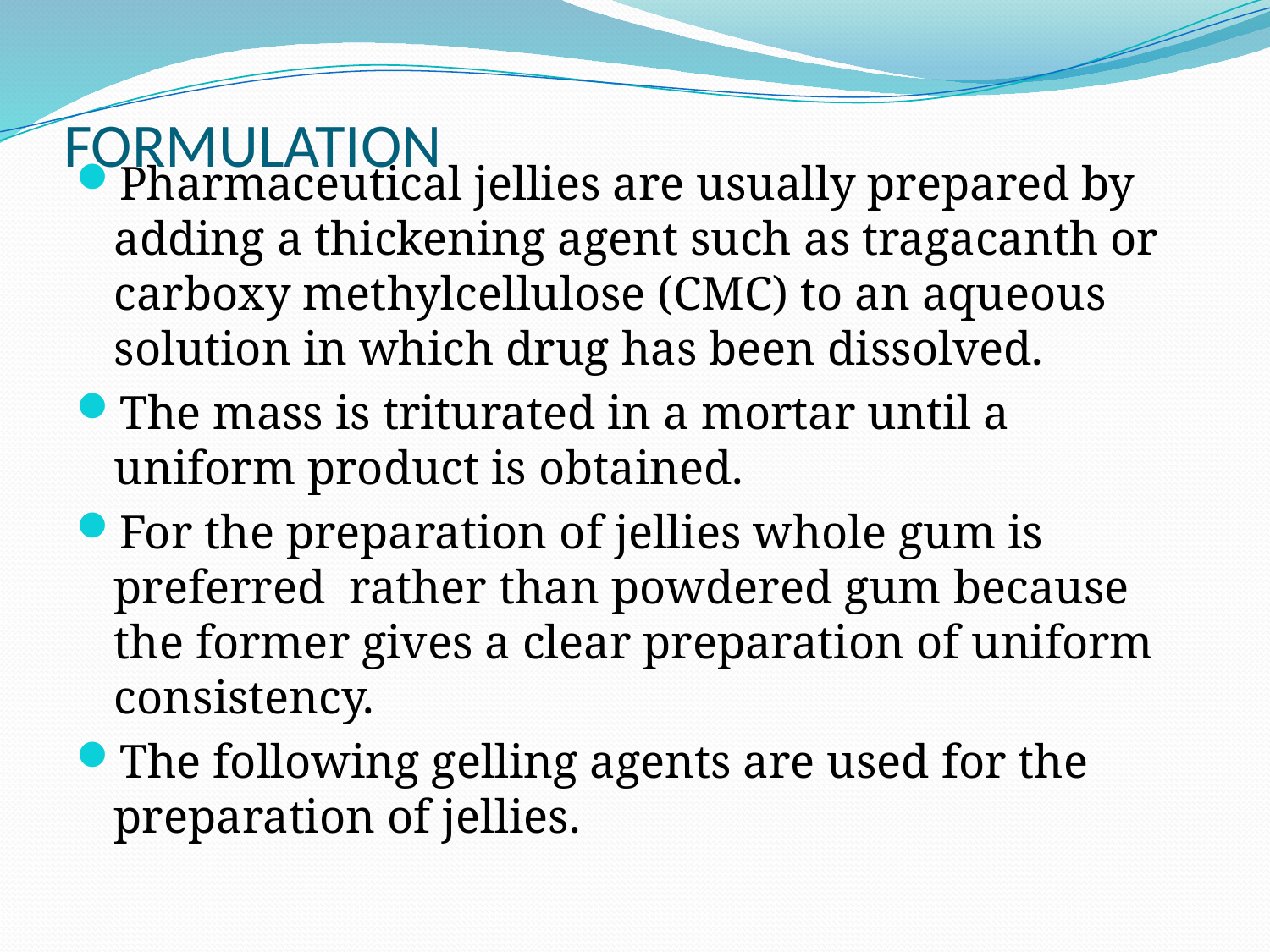

# FORMULATION
Pharmaceutical jellies are usually prepared by adding a thickening agent such as tragacanth or carboxy methylcellulose (CMC) to an aqueous solution in which drug has been dissolved.
The mass is triturated in a mortar until a uniform product is obtained.
For the preparation of jellies whole gum is preferred  rather than powdered gum because the former gives a clear preparation of uniform consistency.
The following gelling agents are used for the preparation of jellies.